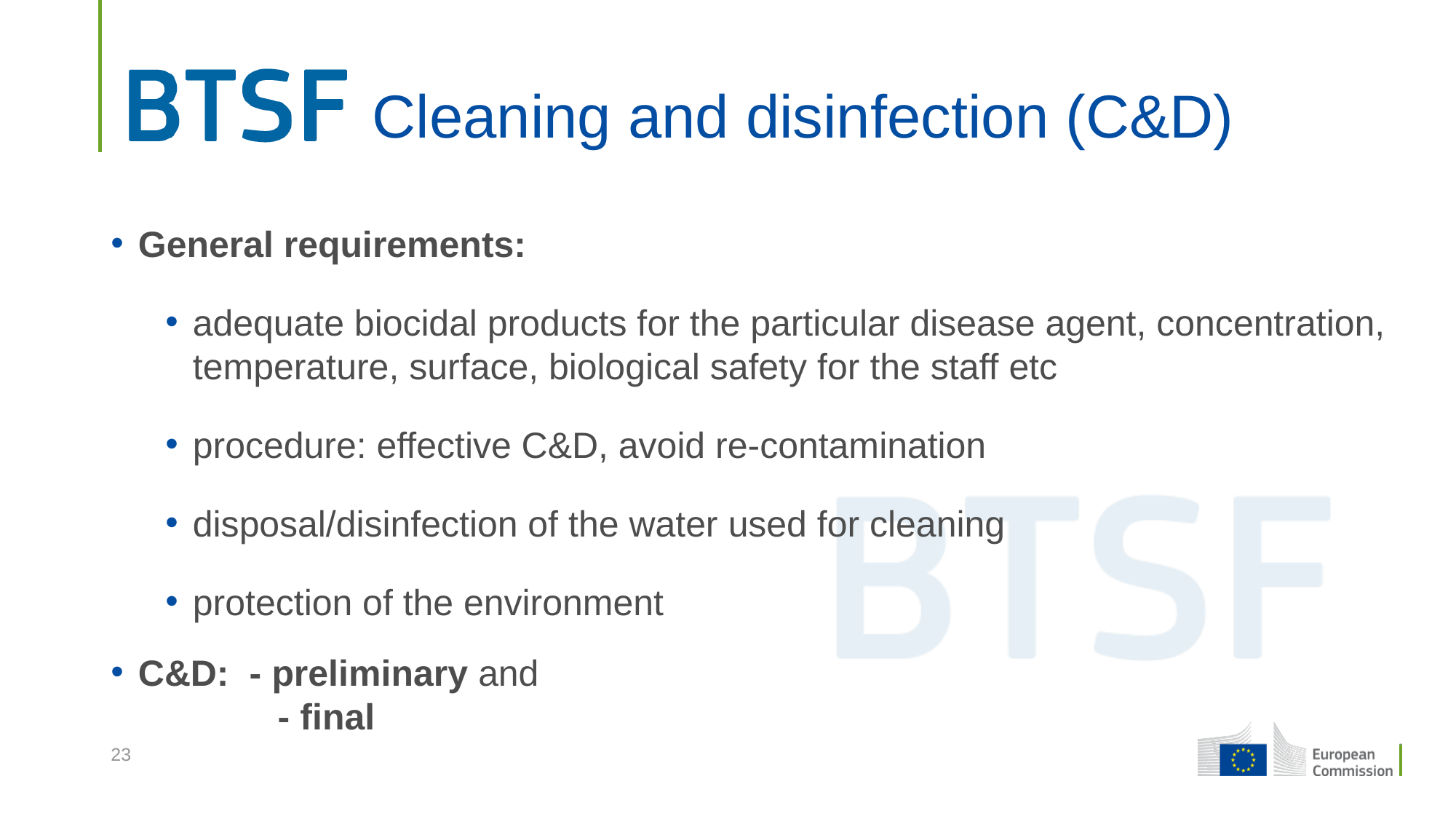

# Cleaning and disinfection (C&D)
General requirements:
adequate biocidal products for the particular disease agent, concentration, temperature, surface, biological safety for the staff etc
procedure: effective C&D, avoid re-contamination
disposal/disinfection of the water used for cleaning
protection of the environment
C&D:  - preliminary and
	   - final
23